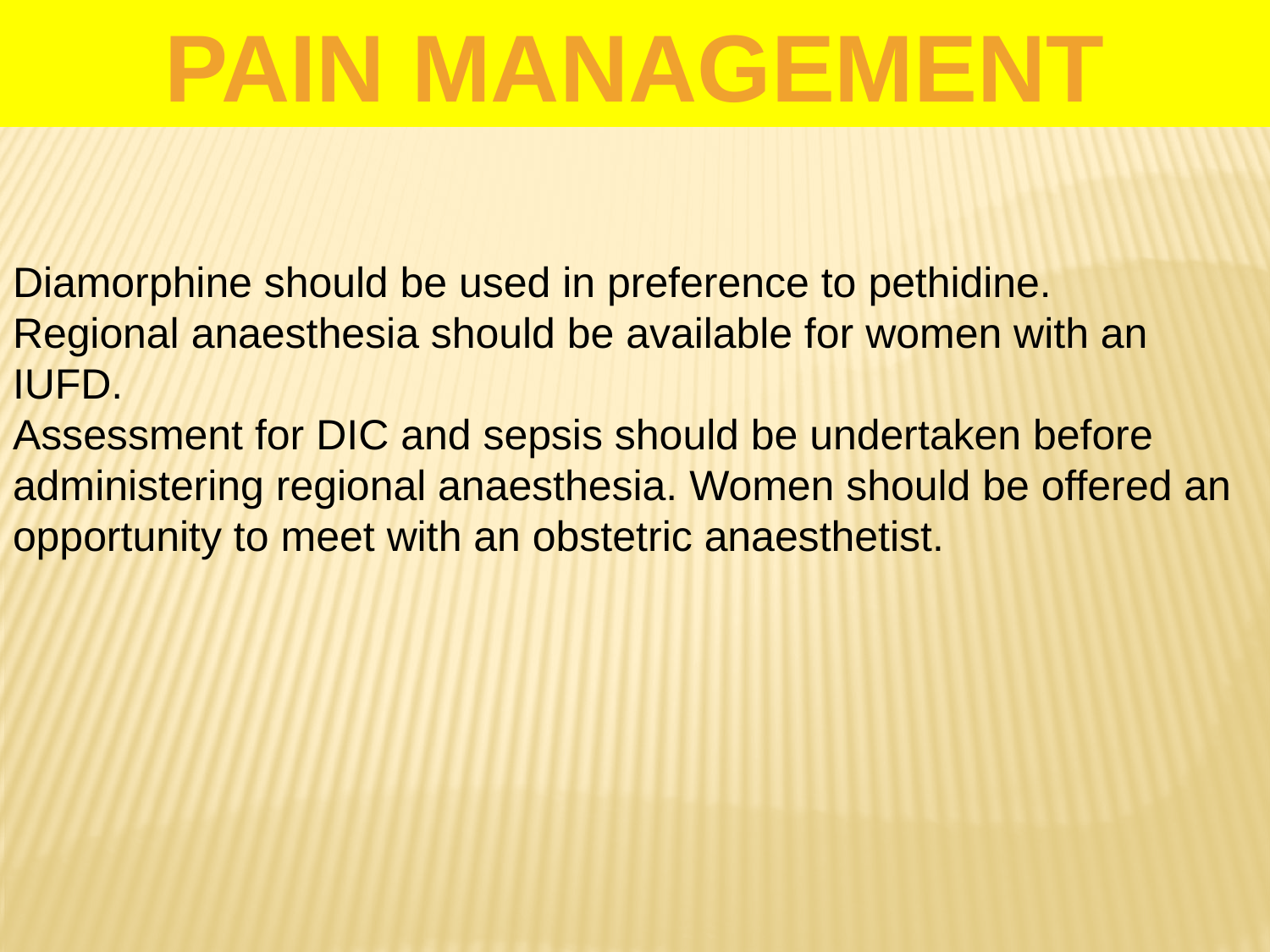

Pain management

Diamorphine should be used in preference to pethidine.
Regional anaesthesia should be available for women with an IUFD.
Assessment for DIC and sepsis should be undertaken before administering regional anaesthesia. Women should be offered an opportunity to meet with an obstetric anaesthetist.